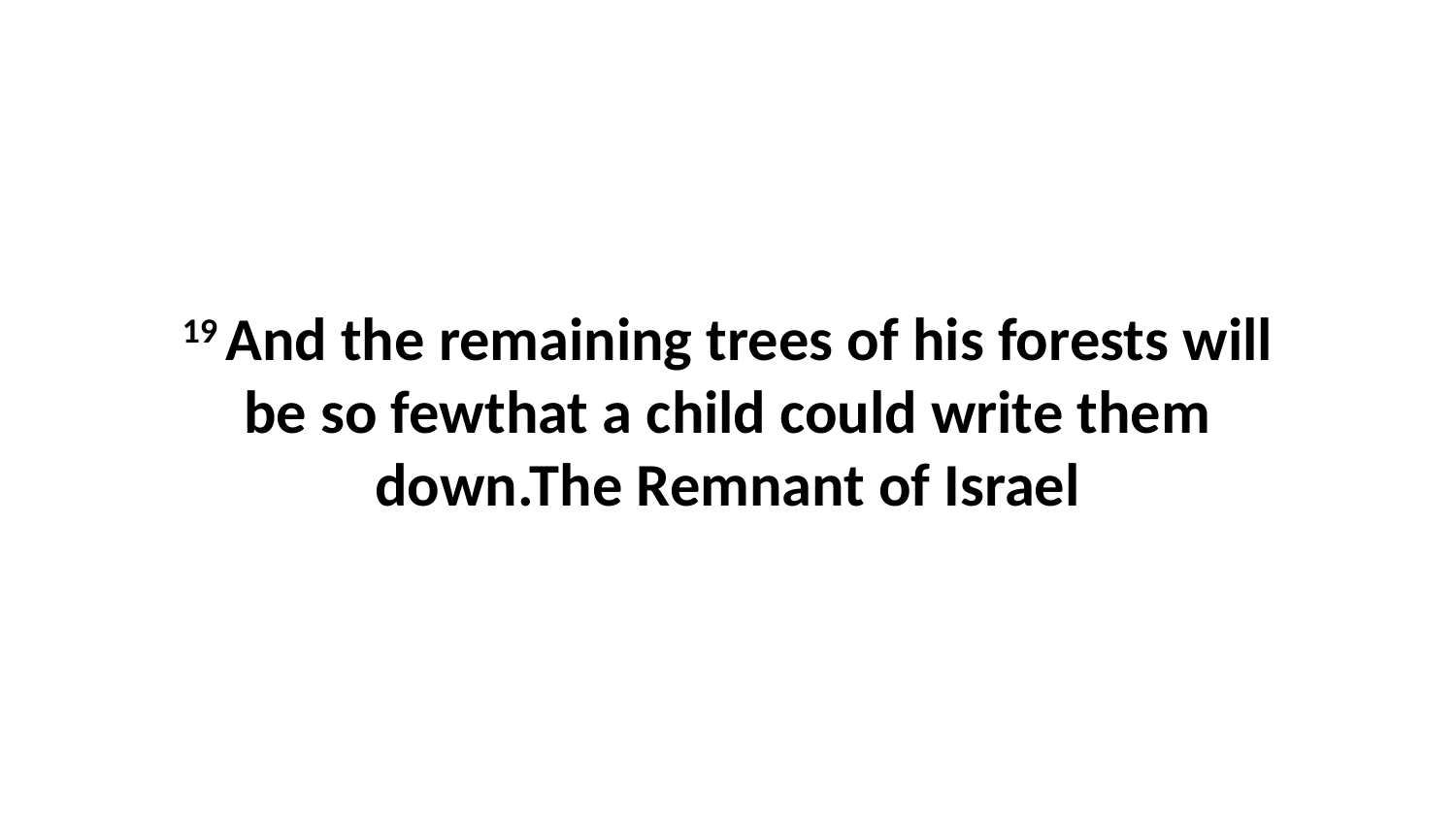

19 And the remaining trees of his forests will be so fewthat a child could write them down.The Remnant of Israel